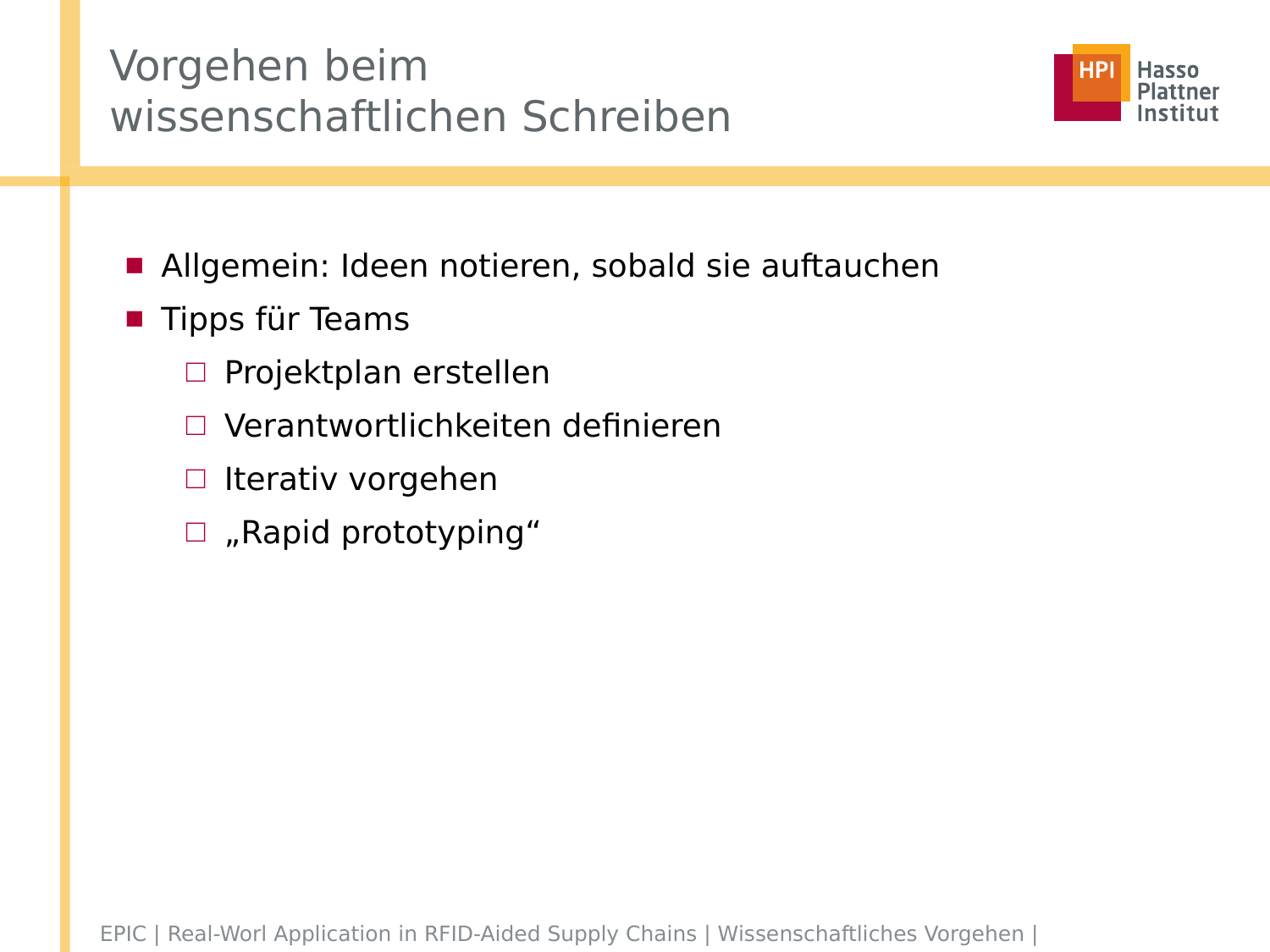

# Vorgehen beim wissenschaftlichen Schreiben
Allgemein: Ideen notieren, sobald sie auftauchen
Tipps für Teams
Projektplan erstellen
Verantwortlichkeiten definieren
Iterativ vorgehen
„Rapid prototyping“
http://www.sce.carleton.ca/faculty/chinneck/thesis.html
EPIC | Real-Worl Application in RFID-Aided Supply Chains | Wissenschaftliches Vorgehen |